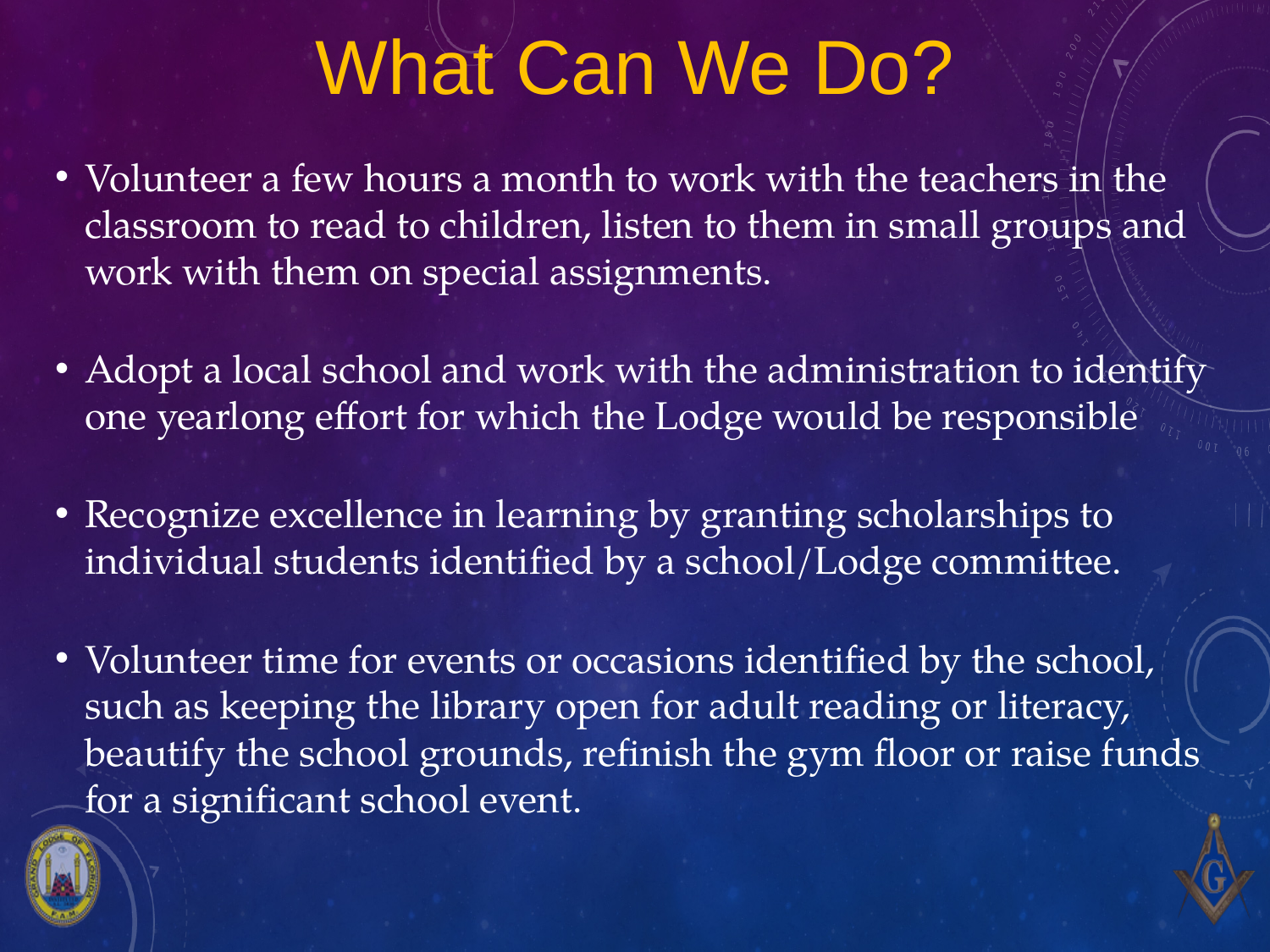

# What Can We Do?
Volunteer a few hours a month to work with the teachers in the classroom to read to children, listen to them in small groups and work with them on special assignments.

Adopt a local school and work with the administration to identify one yearlong effort for which the Lodge would be responsible

Recognize excellence in learning by granting scholarships to individual students identified by a school/Lodge committee.

Volunteer time for events or occasions identified by the school, such as keeping the library open for adult reading or literacy, beautify the school grounds, refinish the gym floor or raise funds for a significant school event.